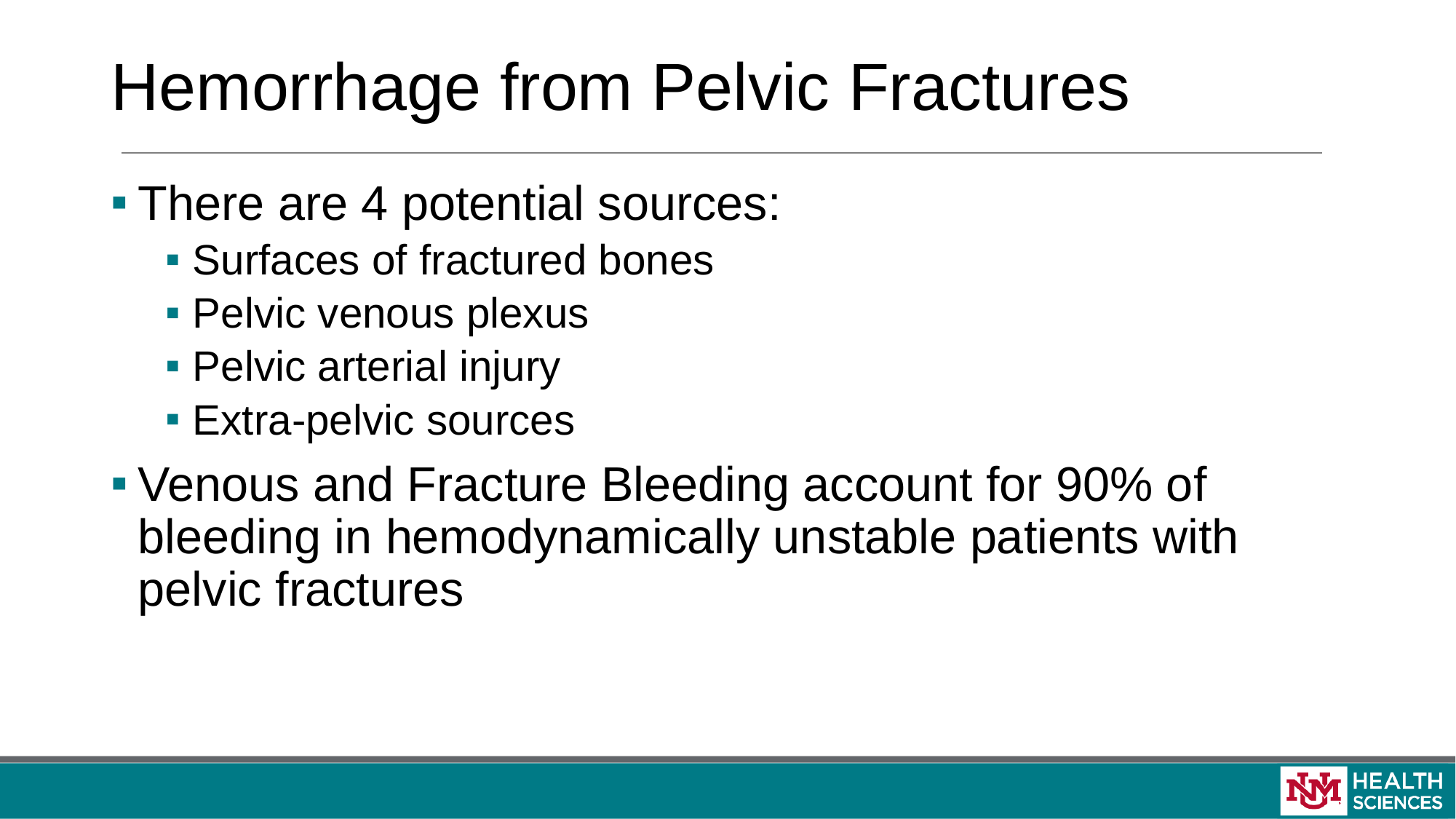

# Hemorrhage from Pelvic Fractures
There are 4 potential sources:
Surfaces of fractured bones
Pelvic venous plexus
Pelvic arterial injury
Extra-pelvic sources
Venous and Fracture Bleeding account for 90% of bleeding in hemodynamically unstable patients with pelvic fractures